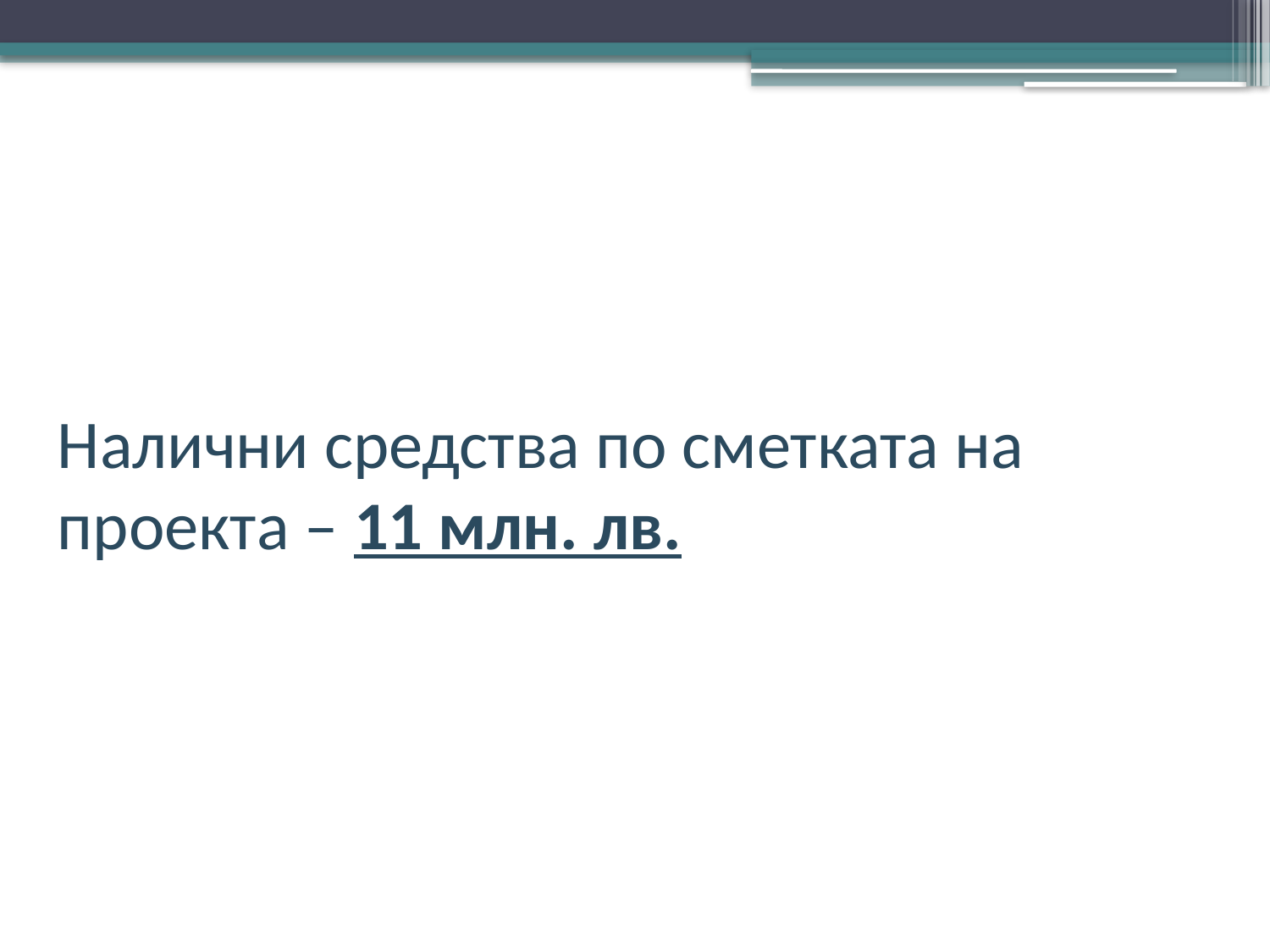

Налични средства по сметката на проекта – 11 млн. лв.